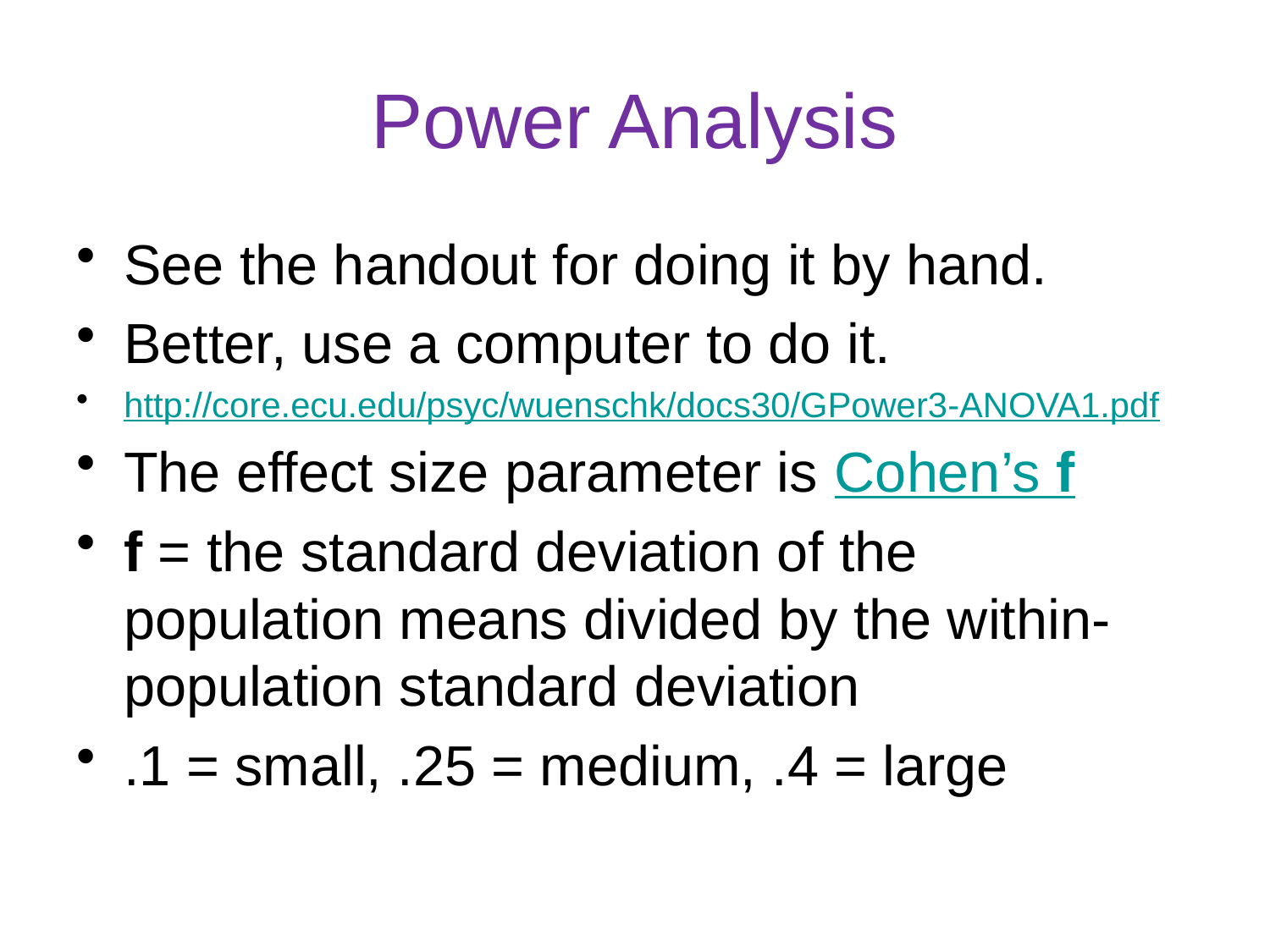

# Power Analysis
See the handout for doing it by hand.
Better, use a computer to do it.
http://core.ecu.edu/psyc/wuenschk/docs30/GPower3-ANOVA1.pdf
The effect size parameter is Cohen’s f
f = the standard deviation of the population means divided by the within-population standard deviation
.1 = small, .25 = medium, .4 = large